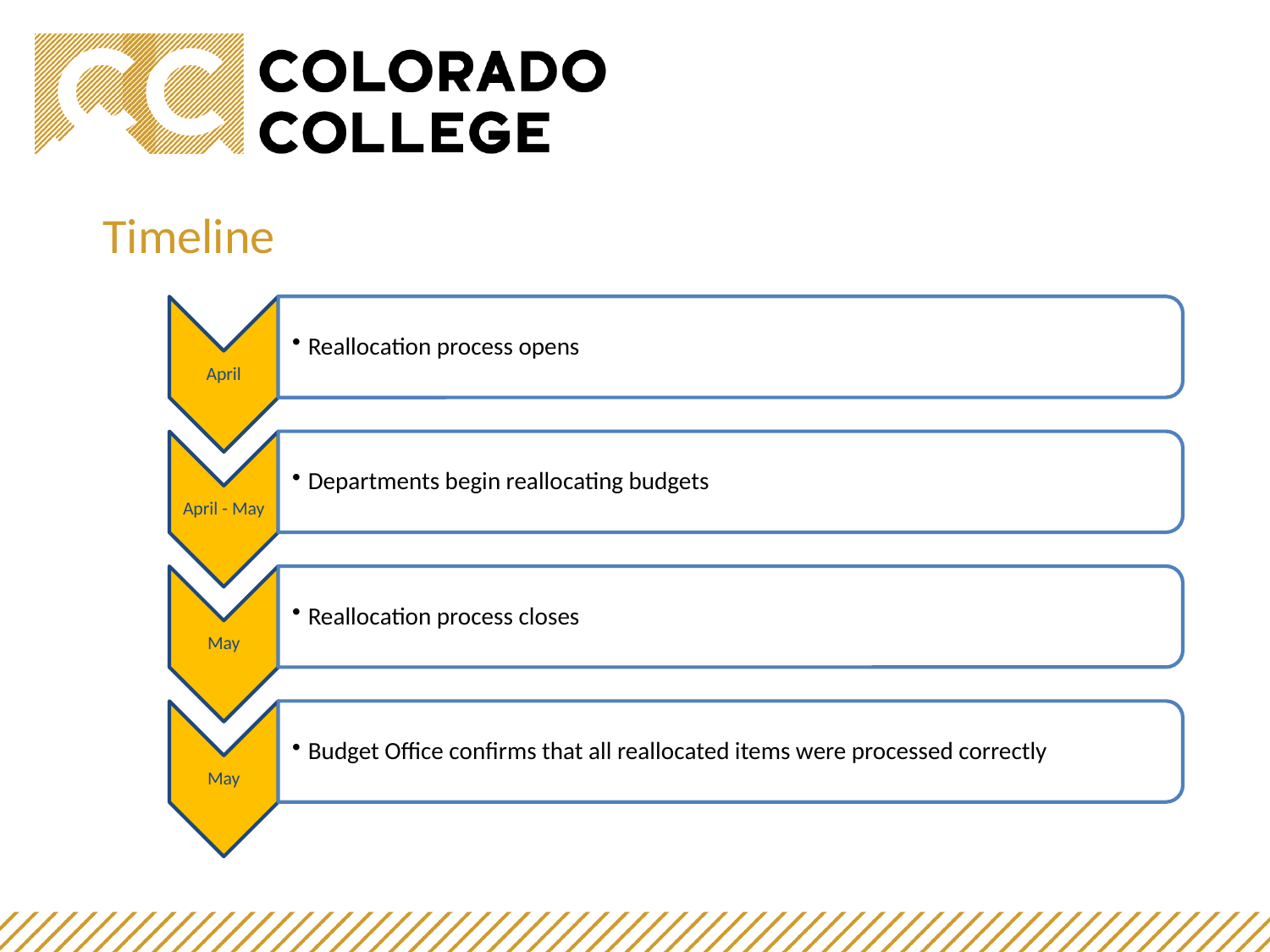

Timeline

April
Reallocation process opens
April - May
Departments begin reallocating budgets
May
Reallocation process closes
May
Budget Office confirms that all reallocated items were processed correctly